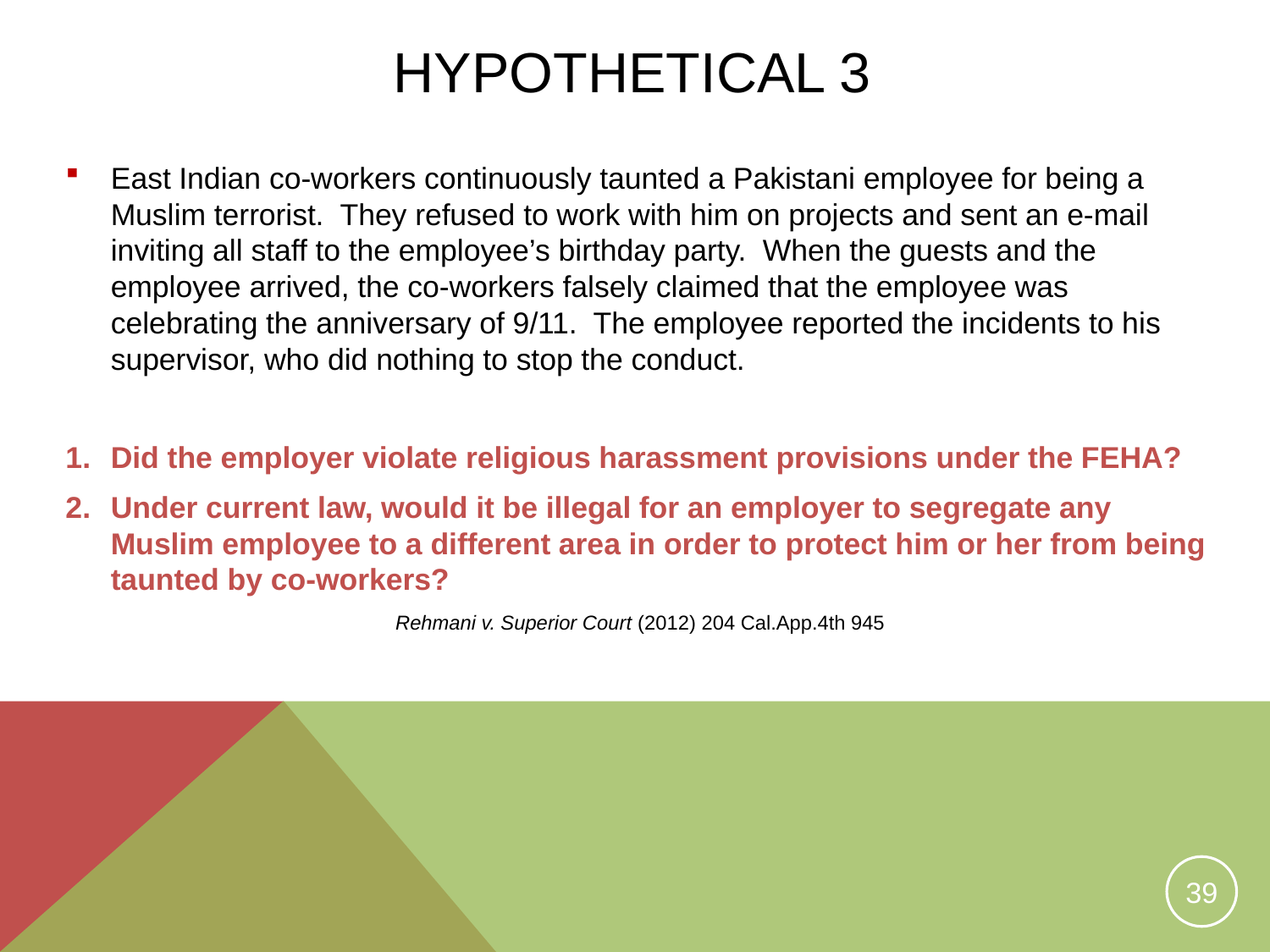

# HYPOTHETICAL 3
East Indian co-workers continuously taunted a Pakistani employee for being a Muslim terrorist.  They refused to work with him on projects and sent an e-mail inviting all staff to the employee’s birthday party.  When the guests and the employee arrived, the co-workers falsely claimed that the employee was celebrating the anniversary of 9/11.  The employee reported the incidents to his supervisor, who did nothing to stop the conduct.

Did the employer violate religious harassment provisions under the FEHA?
Under current law, would it be illegal for an employer to segregate any Muslim employee to a different area in order to protect him or her from being taunted by co-workers?
Rehmani v. Superior Court (2012) 204 Cal.App.4th 945

39